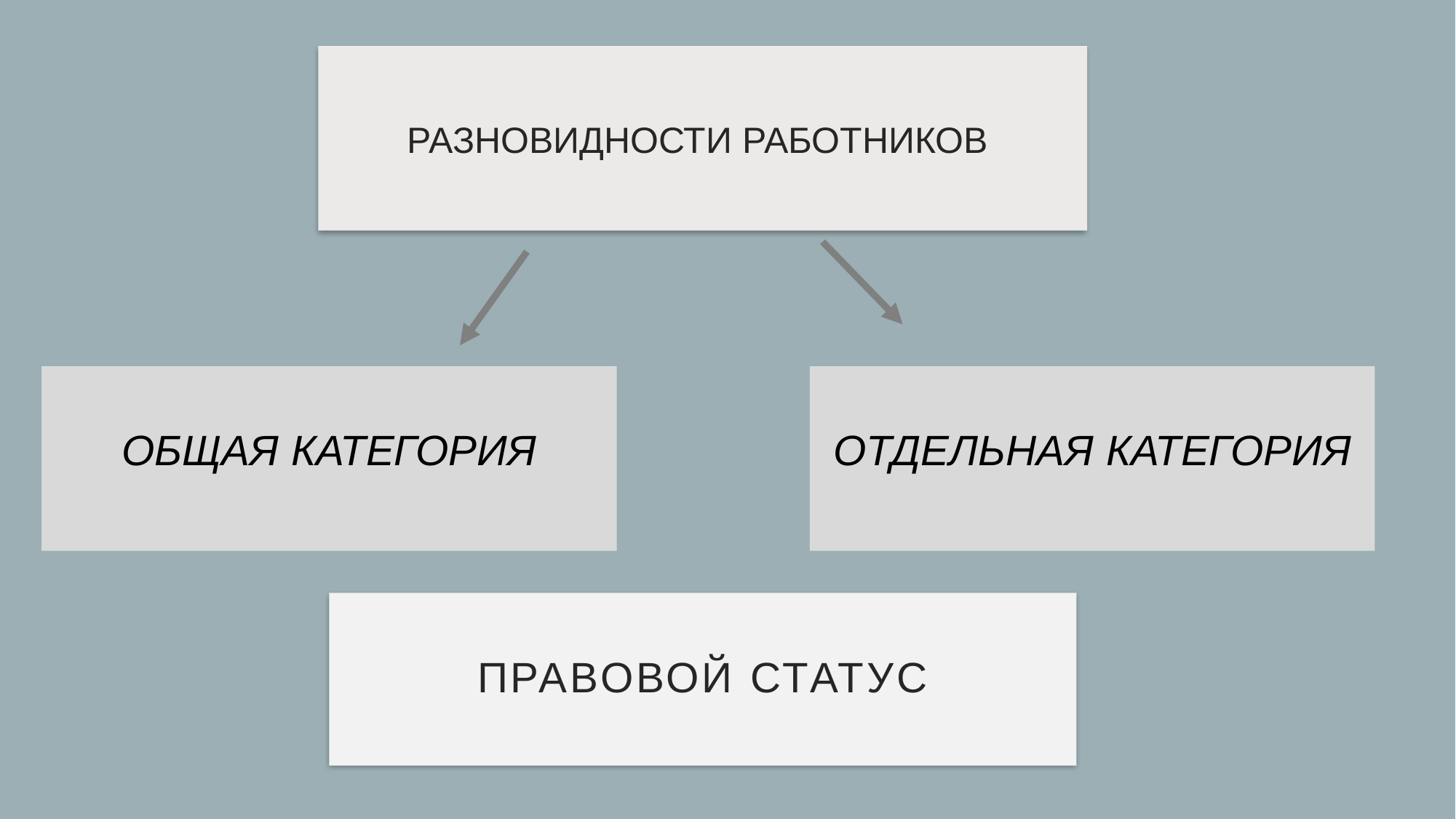

РАЗНОВИДНОСТИ РАБОТНИКОВ

ОБЩАЯ КАТЕГОРИЯ

ОТДЕЛЬНАЯ КАТЕГОРИЯ
ПРАВОВОЙ СТАТУС